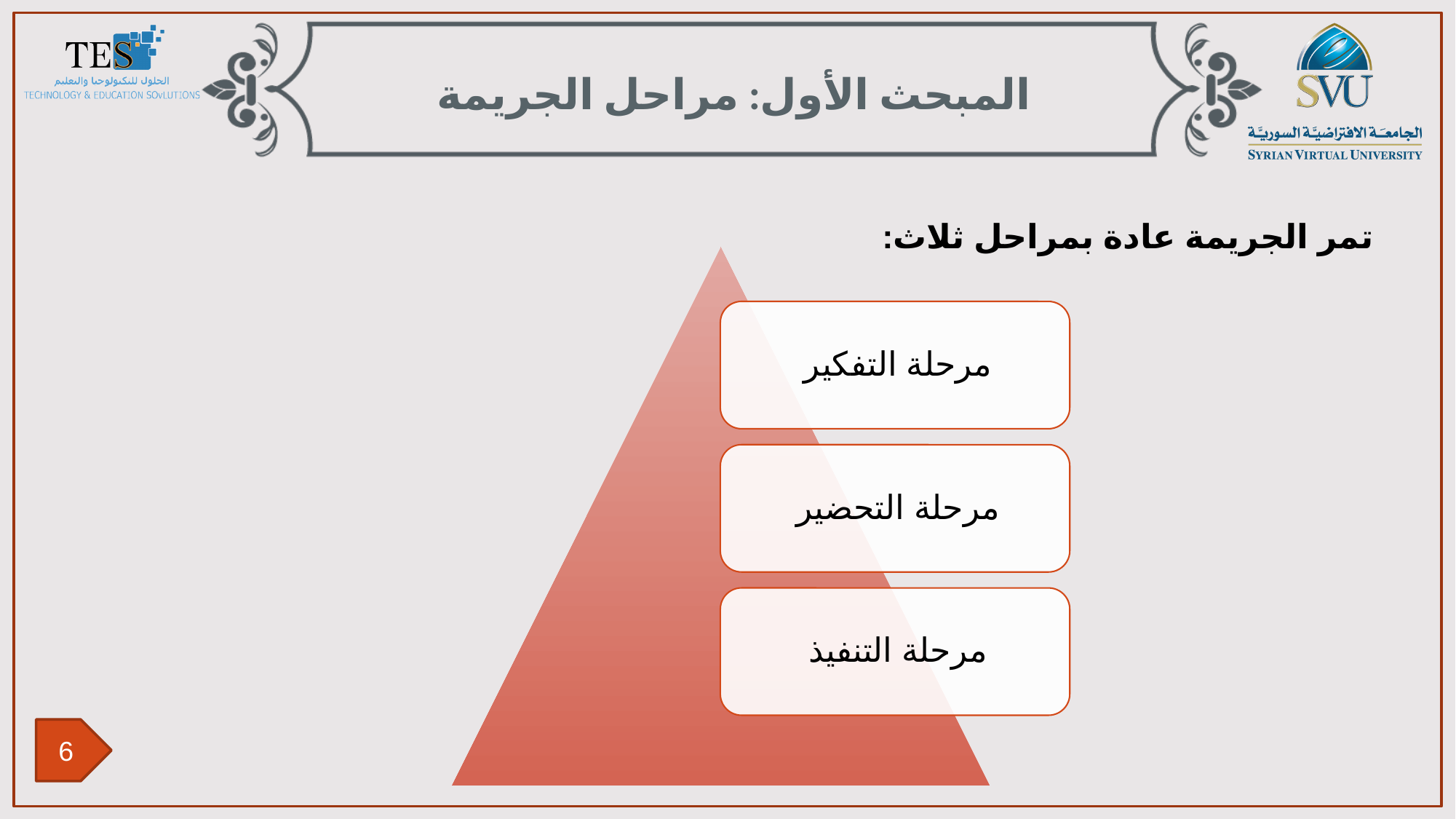

المبحث الأول: مراحل الجريمة
تمر الجريمة عادة بمراحل ثلاث:
مرحلة التفكير
مرحلة التحضير
مرحلة التنفيذ